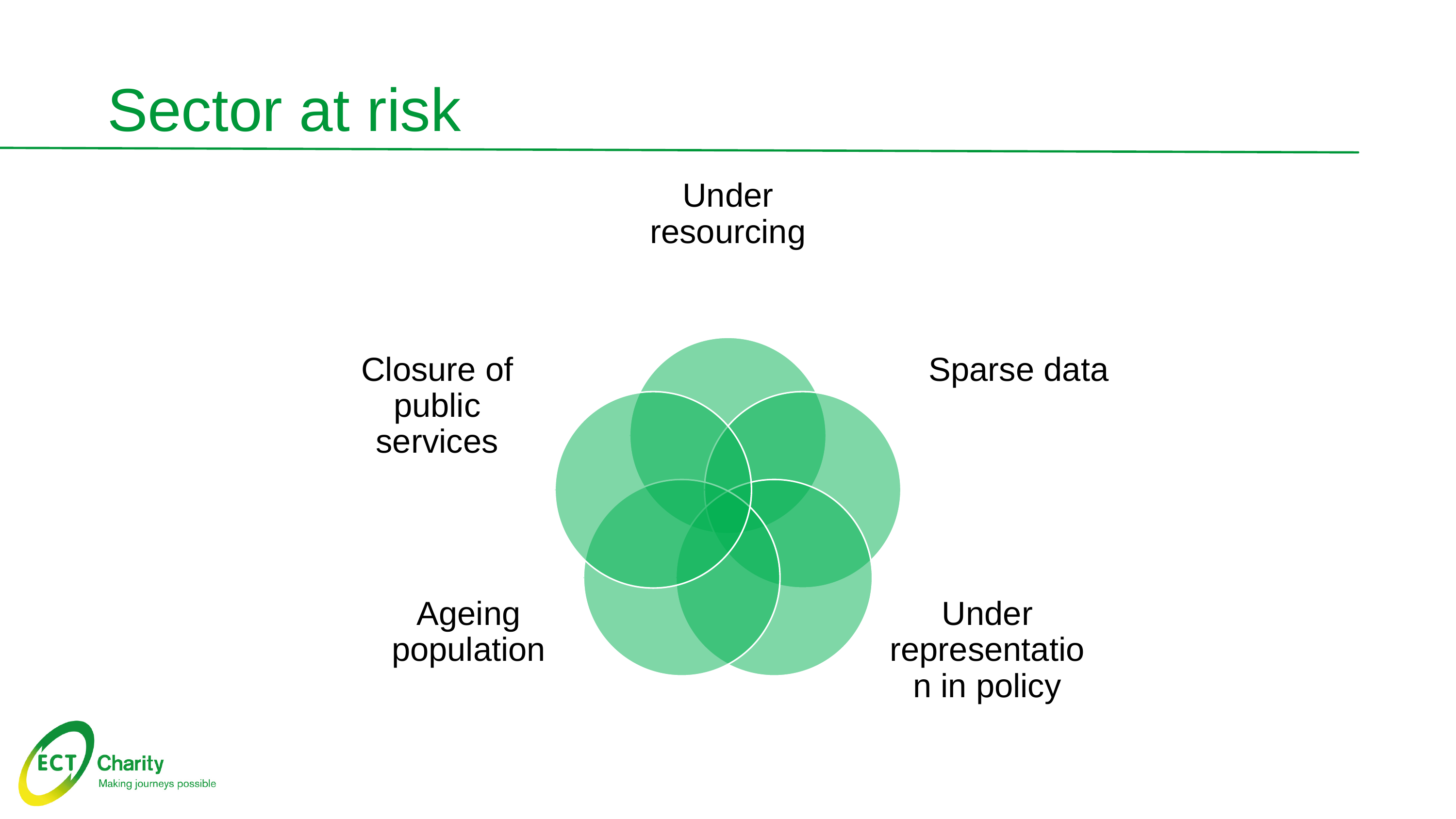

Sector at risk

Under resourcing

Closure of public services
Sparse data

Ageing population
Under representation in policy